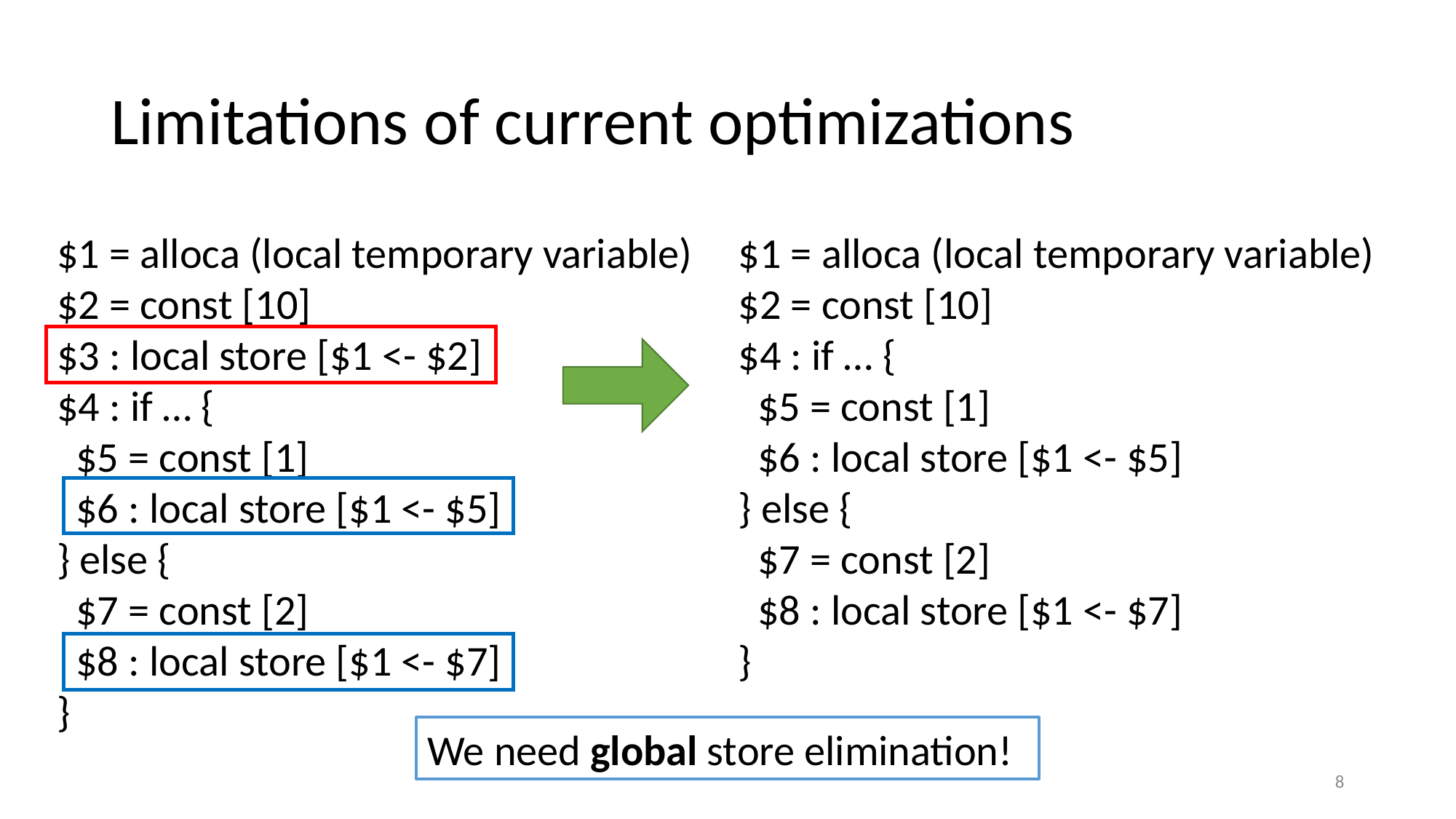

# Limitations of current optimizations
$1 = alloca (local temporary variable)
$2 = const [10]
$3 : local store [$1 <- $2]
$4 : if … {
  $5 = const [1]
  $6 : local store [$1 <- $5]
} else {
  $7 = const [2]
  $8 : local store [$1 <- $7]
}
$1 = alloca (local temporary variable)
$2 = const [10]
$4 : if … {
  $5 = const [1]
  $6 : local store [$1 <- $5]
} else {
  $7 = const [2]
  $8 : local store [$1 <- $7]
}

We need global store elimination!
8